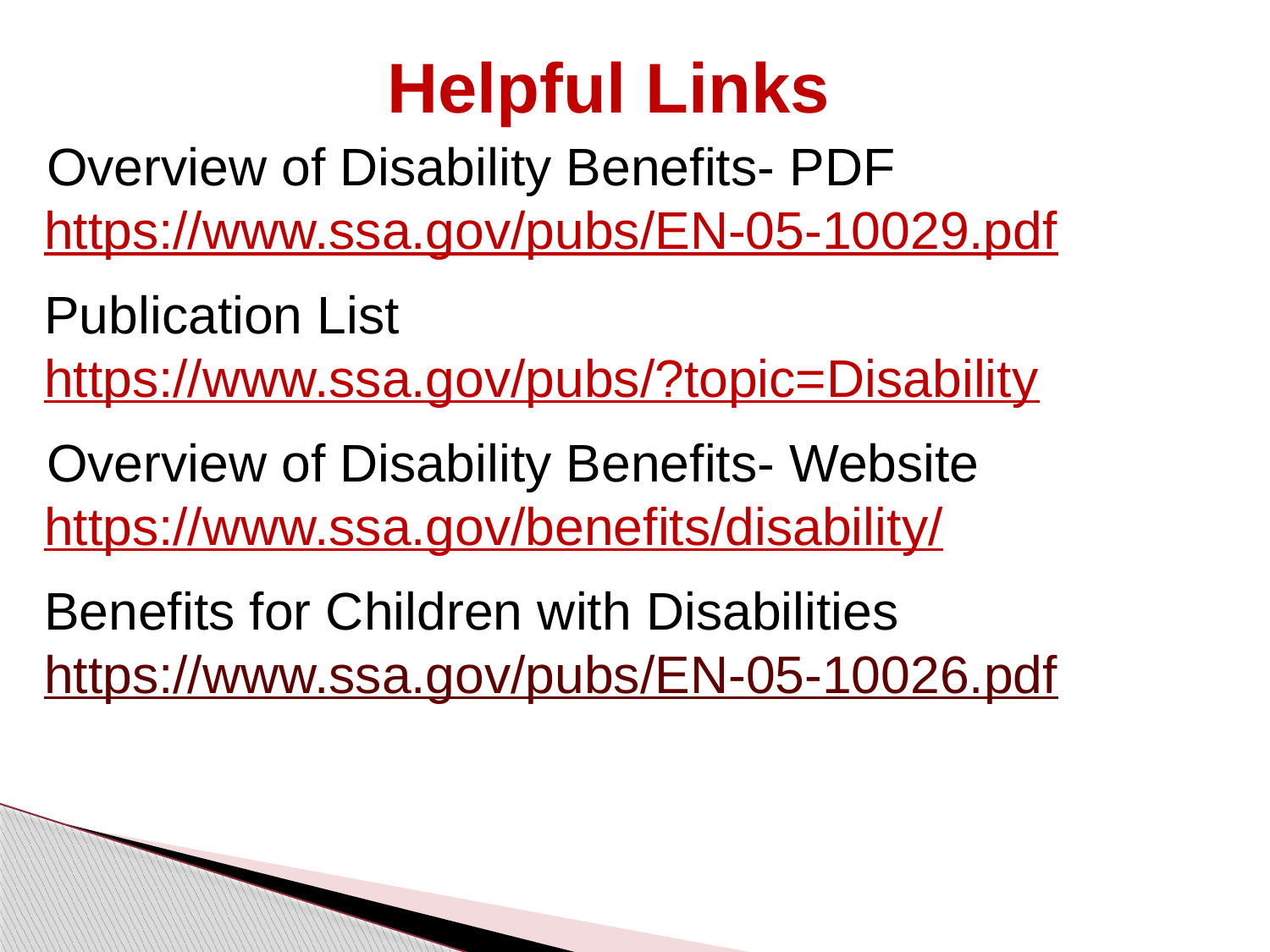

# Helpful Links
Overview of Disability Benefits- PDF
https://www.ssa.gov/pubs/EN-05-10029.pdf
Publication List
https://www.ssa.gov/pubs/?topic=Disability
Overview of Disability Benefits- Website
https://www.ssa.gov/benefits/disability/
Benefits for Children with Disabilities
https://www.ssa.gov/pubs/EN-05-10026.pdf